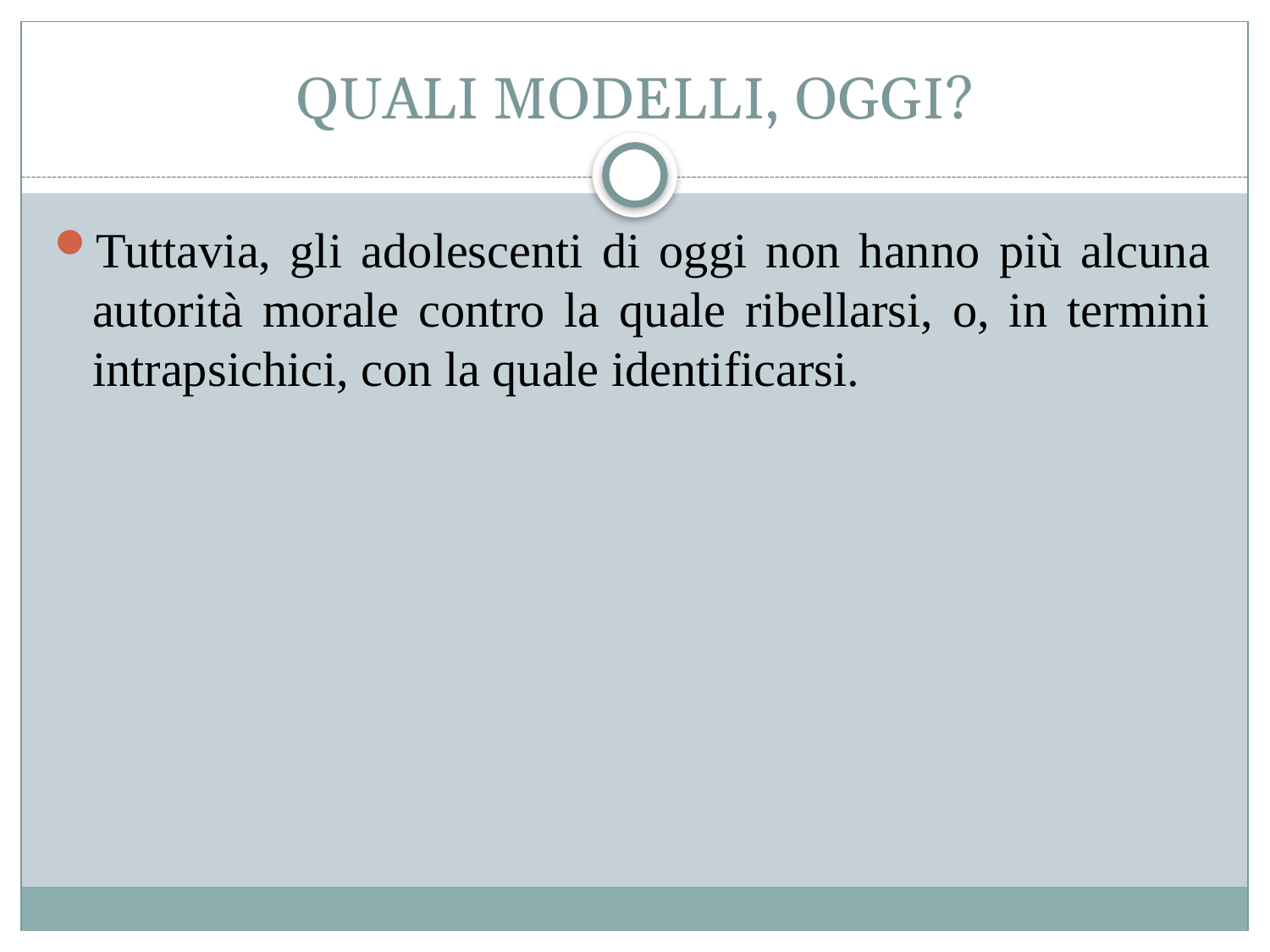

# QUALI MODELLI, OGGI?
Tuttavia, gli adolescenti di oggi non hanno più alcuna autorità morale contro la quale ribellarsi, o, in termini intrapsichici, con la quale identificarsi.